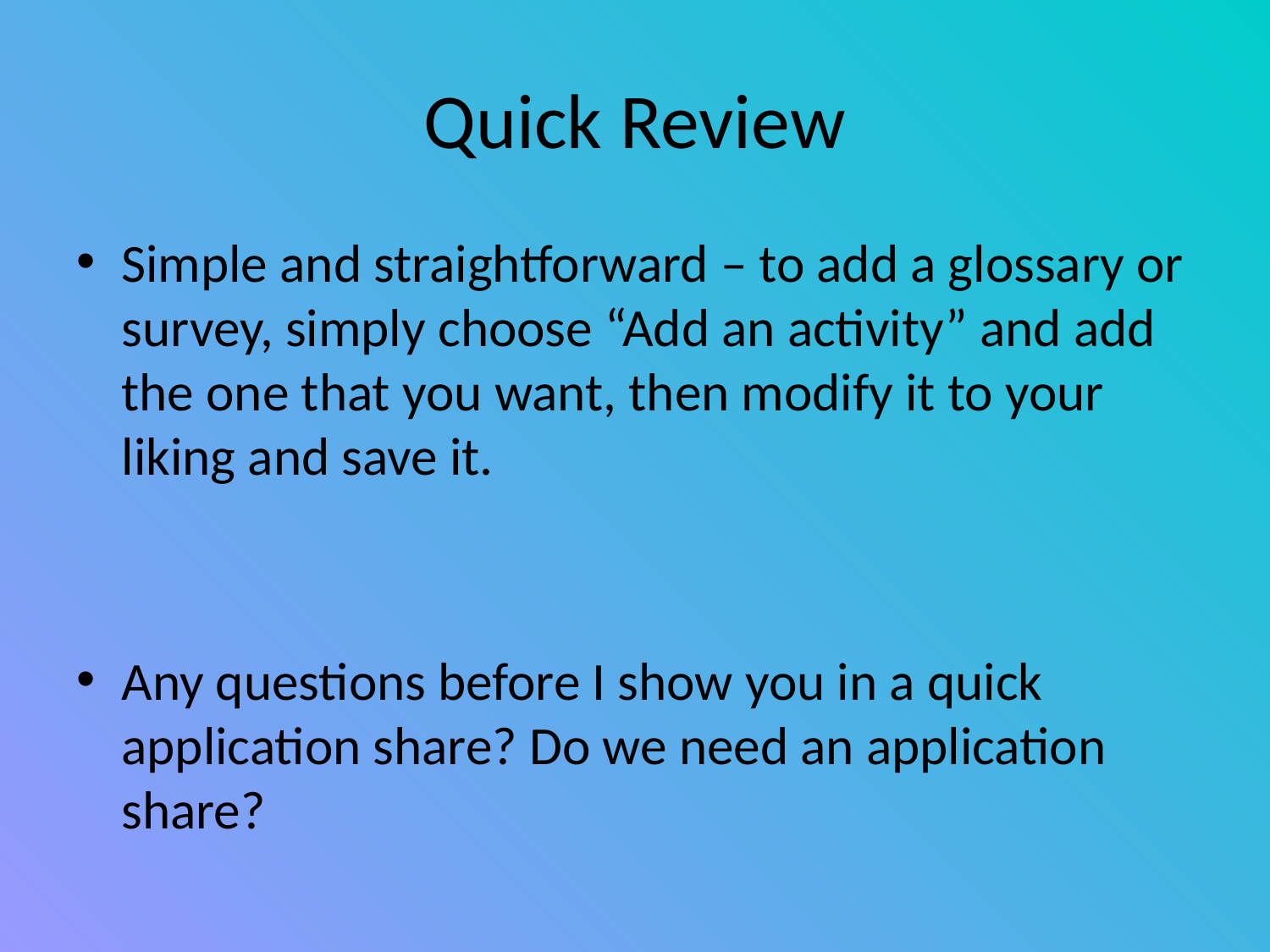

# Quick Review
Simple and straightforward – to add a glossary or survey, simply choose “Add an activity” and add the one that you want, then modify it to your liking and save it.

Any questions before I show you in a quick application share? Do we need an application share?